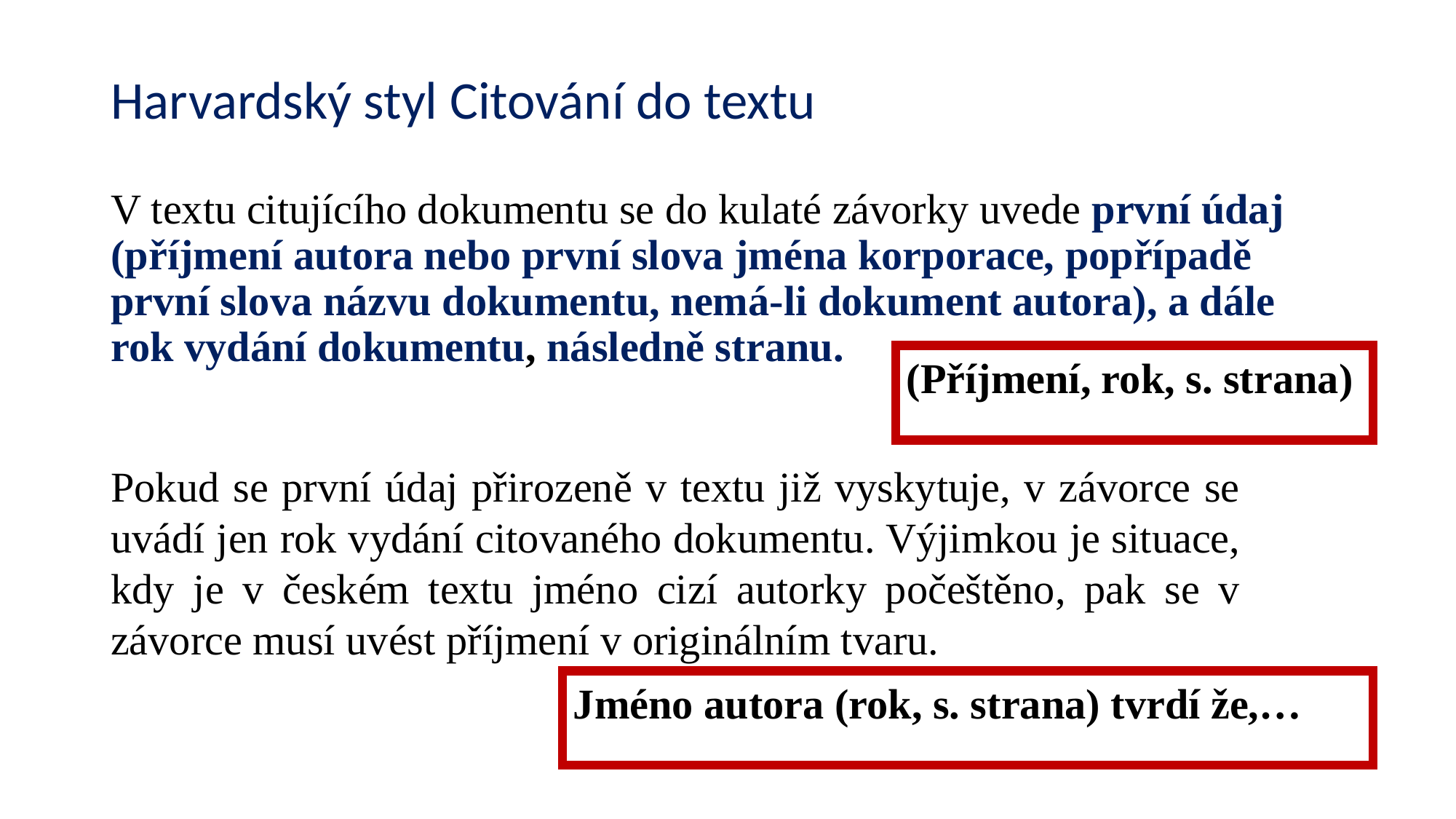

# Harvardský styl Citování do textu
V textu citujícího dokumentu se do kulaté závorky uvede první údaj (příjmení autora nebo první slova jména korporace, popřípadě první slova názvu dokumentu, nemá-li dokument autora), a dále rok vydání dokumentu, následně stranu.

(Příjmení, rok, s. strana)

Pokud se první údaj přirozeně v textu již vyskytuje, v závorce se uvádí jen rok vydání citovaného dokumentu. Výjimkou je situace, kdy je v českém textu jméno cizí autorky počeštěno, pak se v závorce musí uvést příjmení v originálním tvaru.
Jméno autora (rok, s. strana) tvrdí že,…